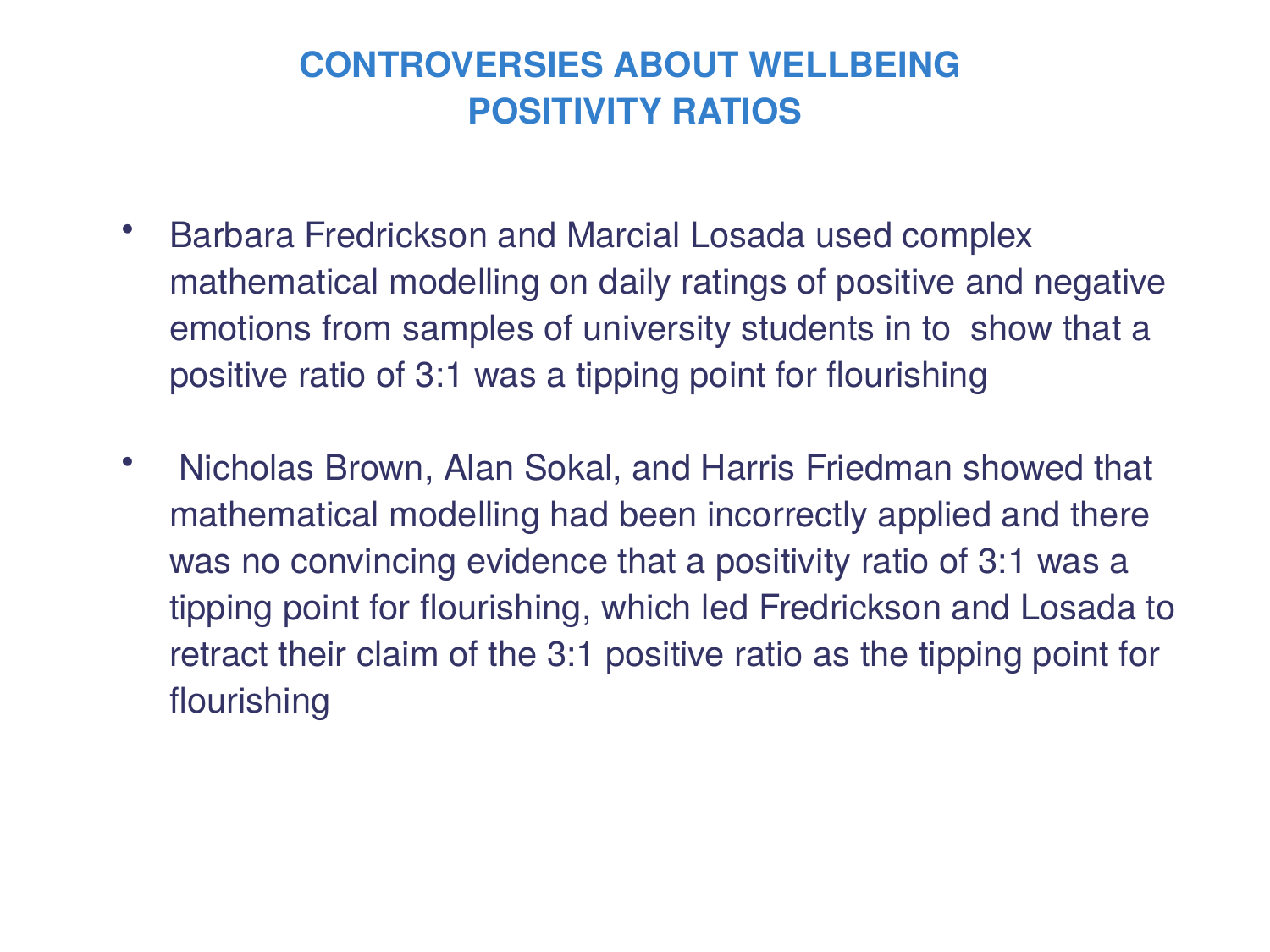

CONTROVERSIES ABOUT WELLBEING
POSITIVITY RATIOS

Barbara Fredrickson and Marcial Losada used complex mathematical modelling on daily ratings of positive and negative  emotions from samples of university students in to  show that a positive ratio of 3:1 was a tipping point for flourishing

 Nicholas Brown, Alan Sokal, and Harris Friedman showed that mathematical modelling had been incorrectly applied and there was no convincing evidence that a positivity ratio of 3:1 was a tipping point for flourishing, which led Fredrickson and Losada to retract their claim of the 3:1 positive ratio as the tipping point for flourishing